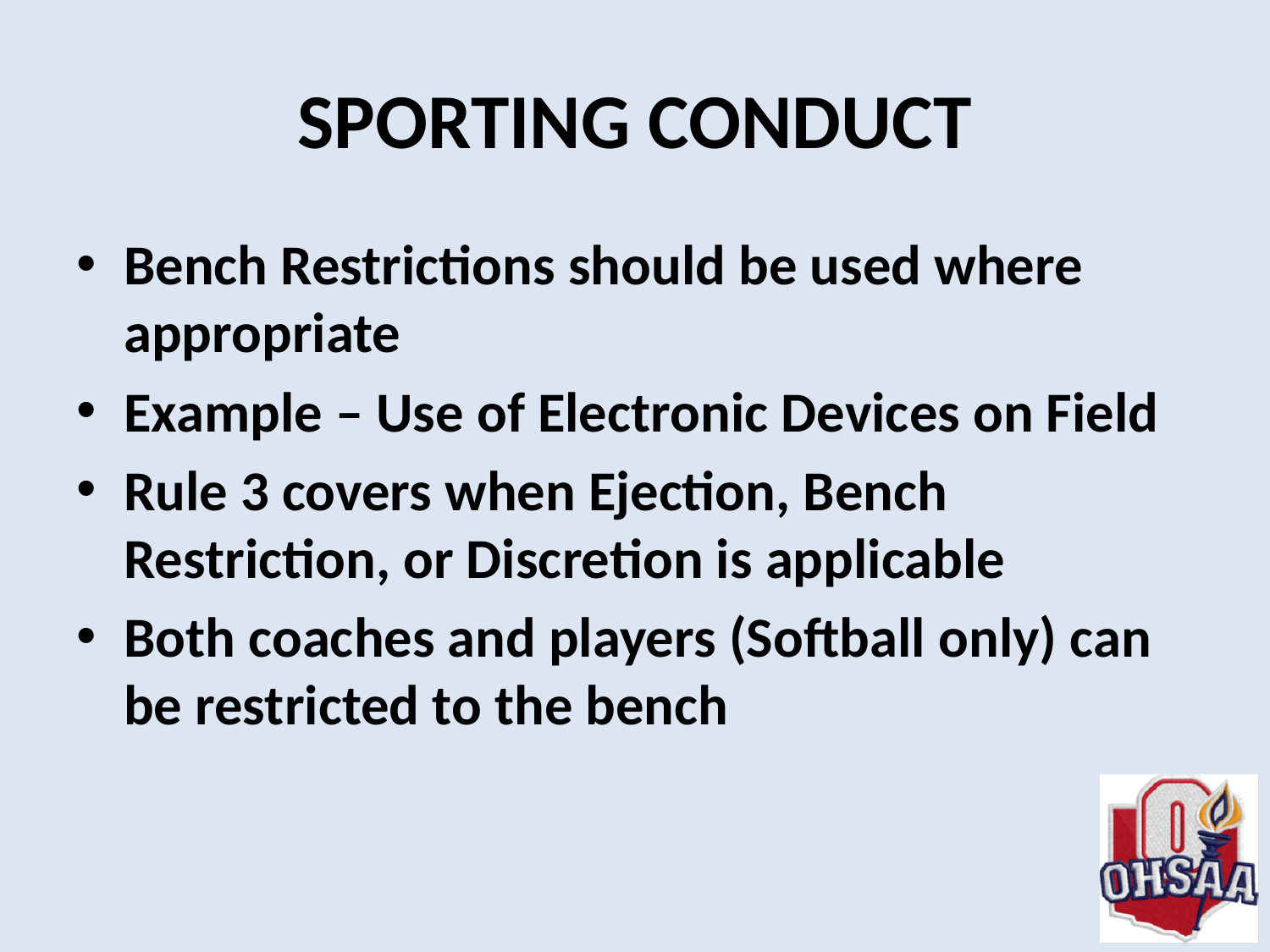

# SPORTING CONDUCT
Bench Restrictions should be used where appropriate
Example – Use of Electronic Devices on Field
Rule 3 covers when Ejection, Bench Restriction, or Discretion is applicable
Both coaches and players (Softball only) can be restricted to the bench